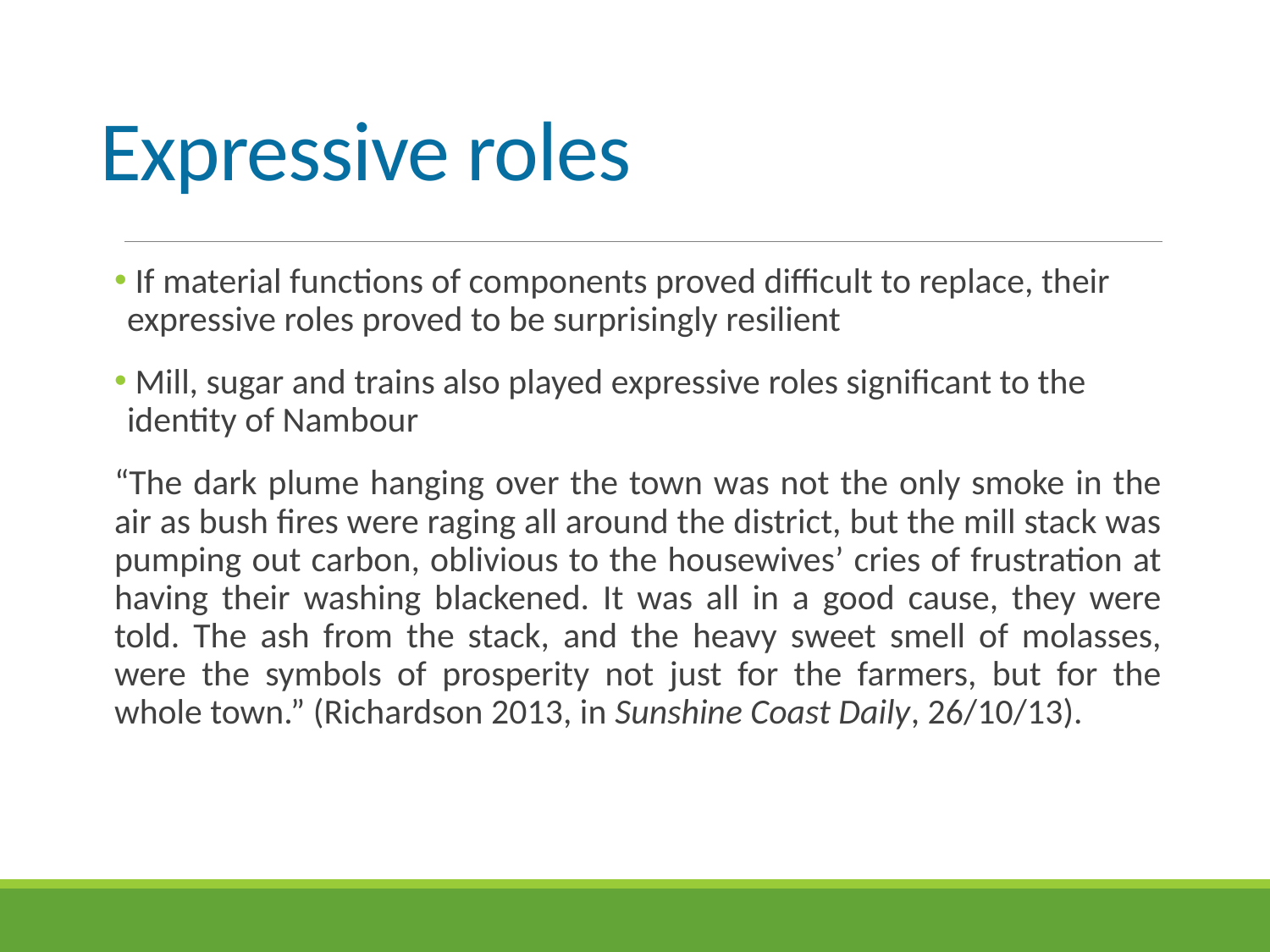

# Expressive roles
 If material functions of components proved difficult to replace, their expressive roles proved to be surprisingly resilient
 Mill, sugar and trains also played expressive roles significant to the identity of Nambour
“The dark plume hanging over the town was not the only smoke in the air as bush fires were raging all around the district, but the mill stack was pumping out carbon, oblivious to the housewives’ cries of frustration at having their washing blackened. It was all in a good cause, they were told. The ash from the stack, and the heavy sweet smell of molasses, were the symbols of prosperity not just for the farmers, but for the whole town.” (Richardson 2013, in Sunshine Coast Daily, 26/10/13).